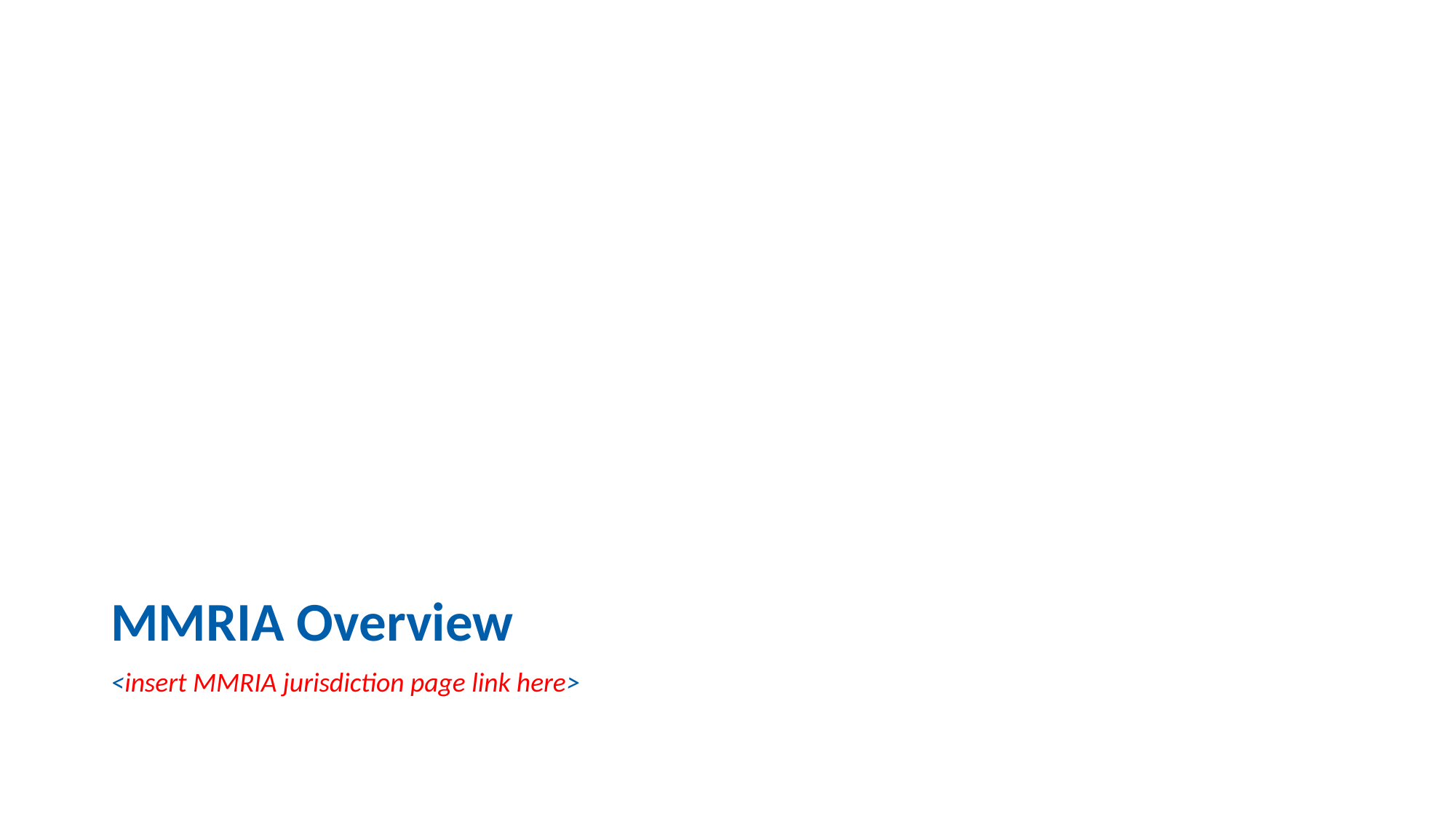

MMRIA Overview
<insert MMRIA jurisdiction page link here>